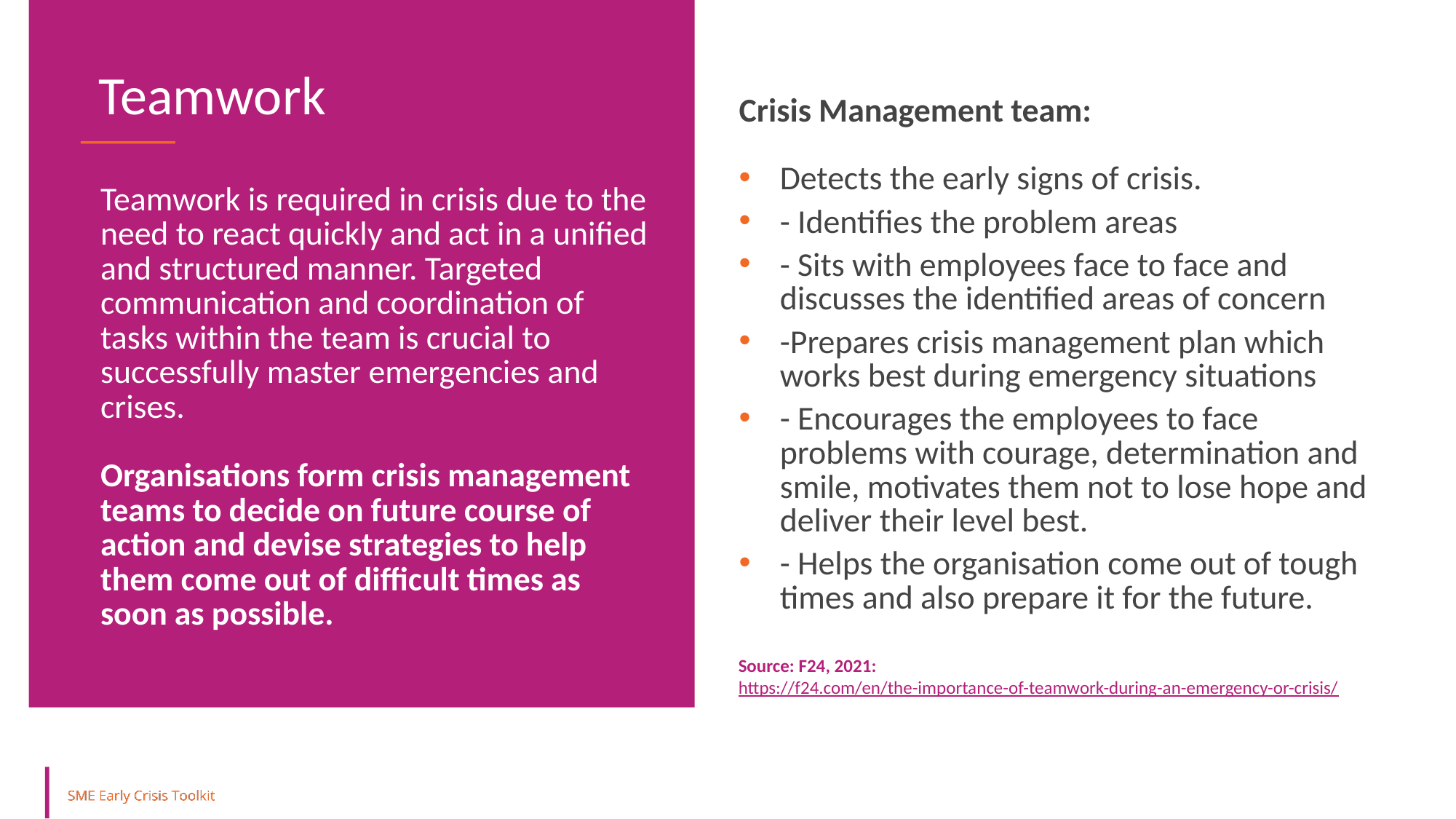

Teamwork
Crisis Management team:

Detects the early signs of crisis.
- Identifies the problem areas
- Sits with employees face to face and discusses the identified areas of concern
-Prepares crisis management plan which works best during emergency situations
- Encourages the employees to face problems with courage, determination and smile, motivates them not to lose hope and deliver their level best.
- Helps the organisation come out of tough times and also prepare it for the future.

Teamwork is required in crisis due to the need to react quickly and act in a unified and structured manner. Targeted communication and coordination of tasks within the team is crucial to successfully master emergencies and crises.

Organisations form crisis management teams to decide on future course of action and devise strategies to help them come out of difficult times as soon as possible.

Source: F24, 2021:
https://f24.com/en/the-importance-of-teamwork-during-an-emergency-or-crisis/